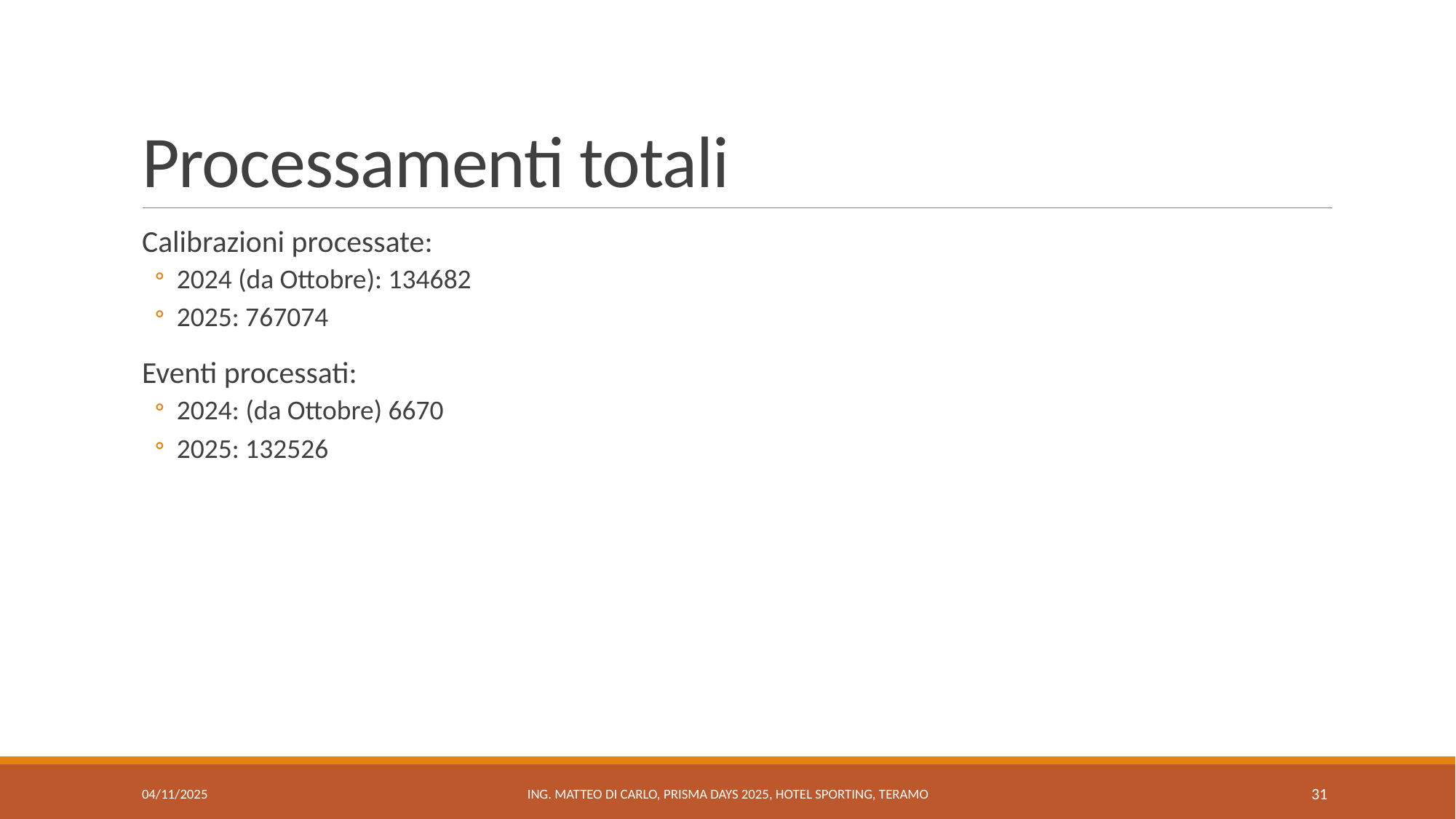

# Processamenti totali
Calibrazioni processate:
2024 (da Ottobre): 134682
2025: 767074
Eventi processati:
2024: (da Ottobre) 6670
2025: 132526

04/11/2025
Ing. Matteo Di Carlo, PRISMA Days 2025, Hotel Sporting, Teramo
31